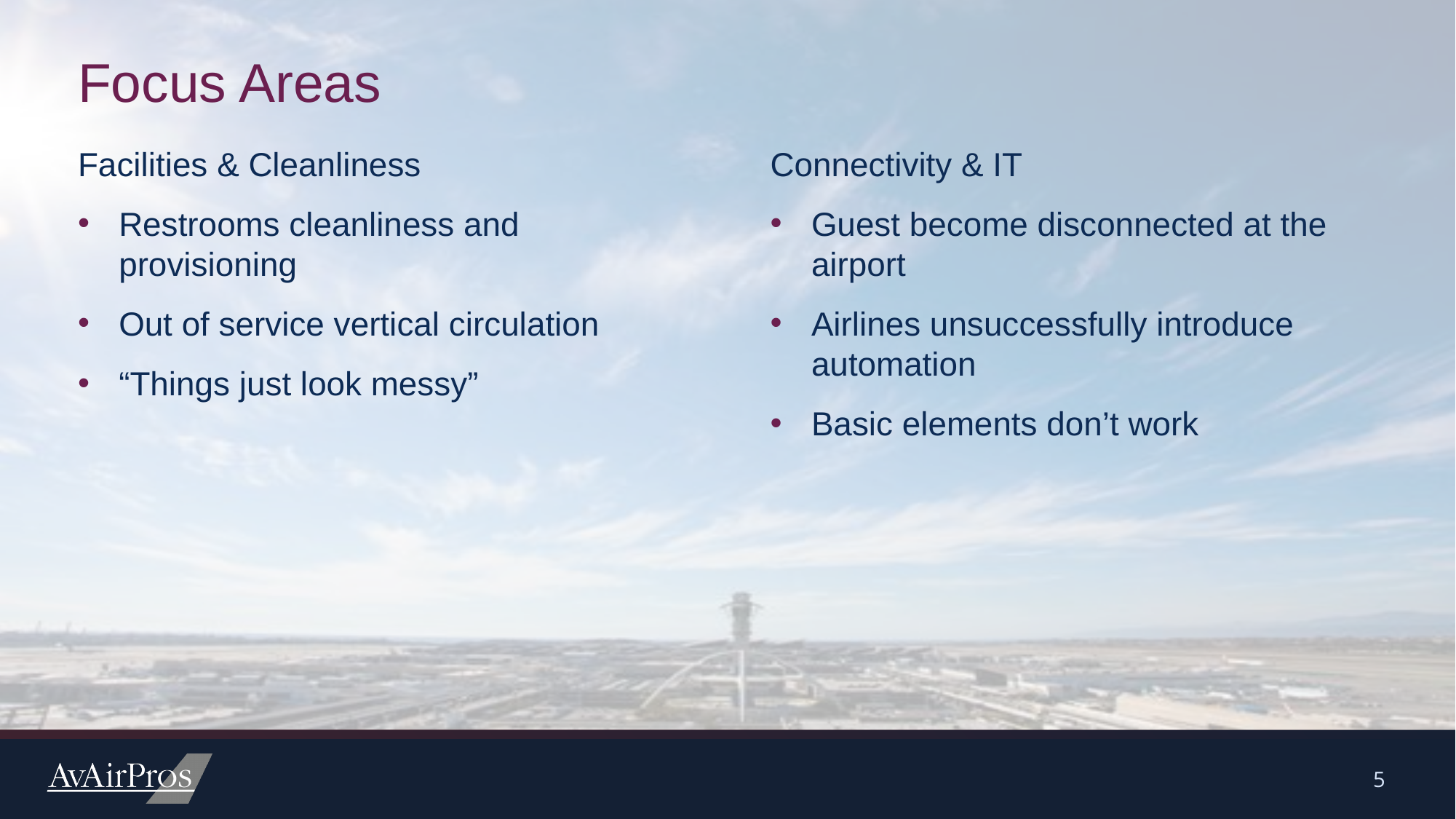

# Focus Areas
Facilities & Cleanliness
Restrooms cleanliness and provisioning
Out of service vertical circulation
“Things just look messy”
Connectivity & IT
Guest become disconnected at the airport
Airlines unsuccessfully introduce automation
Basic elements don’t work